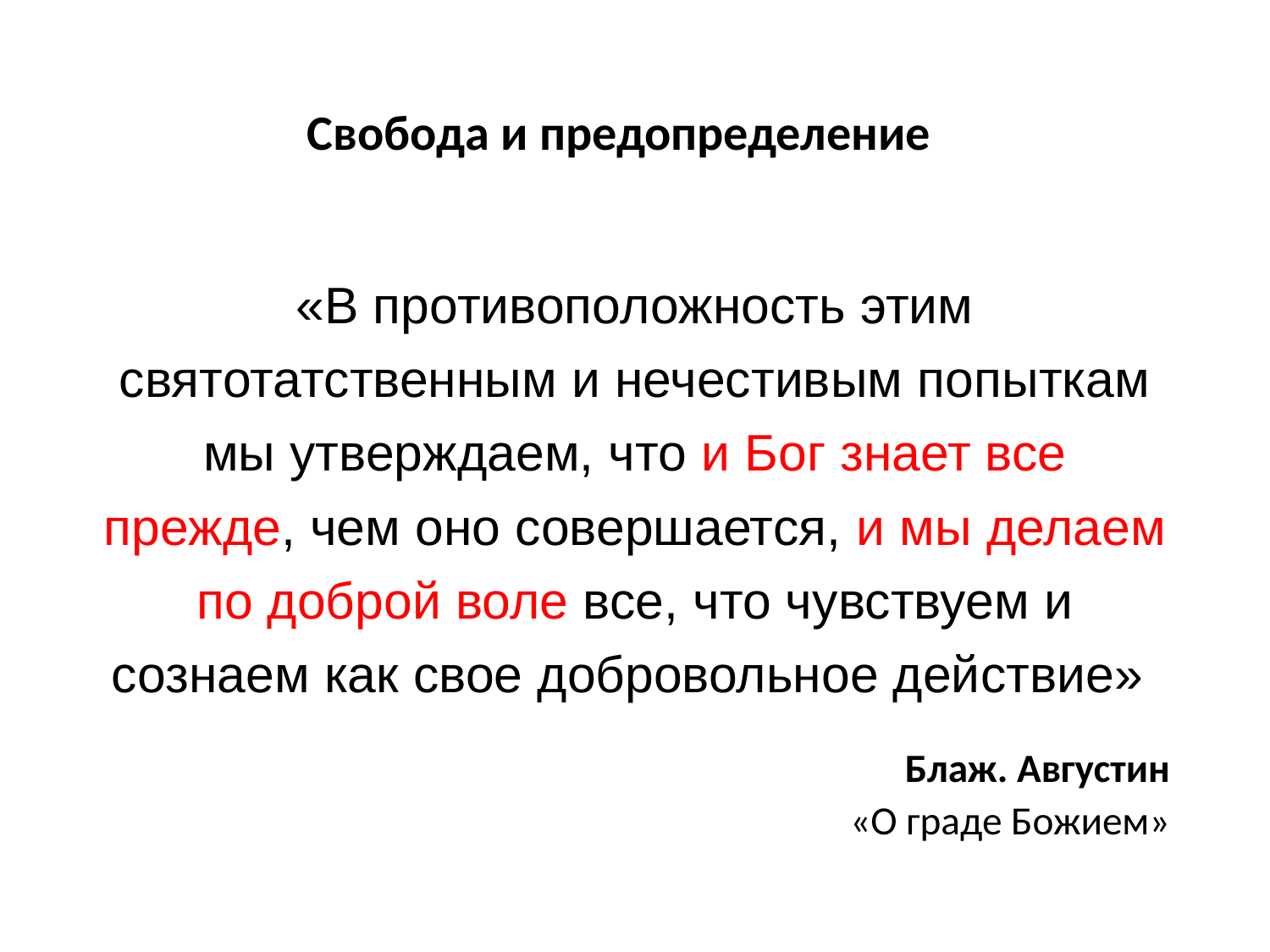

Свобода и предопределение
«В противоположность этим святотатственным и нечестивым попыткам мы утверждаем, что и Бог знает все прежде, чем оно совершается, и мы делаем по доброй воле все, что чувствуем и сознаем как свое добровольное действие»
Блаж. Августин
«О граде Божием»